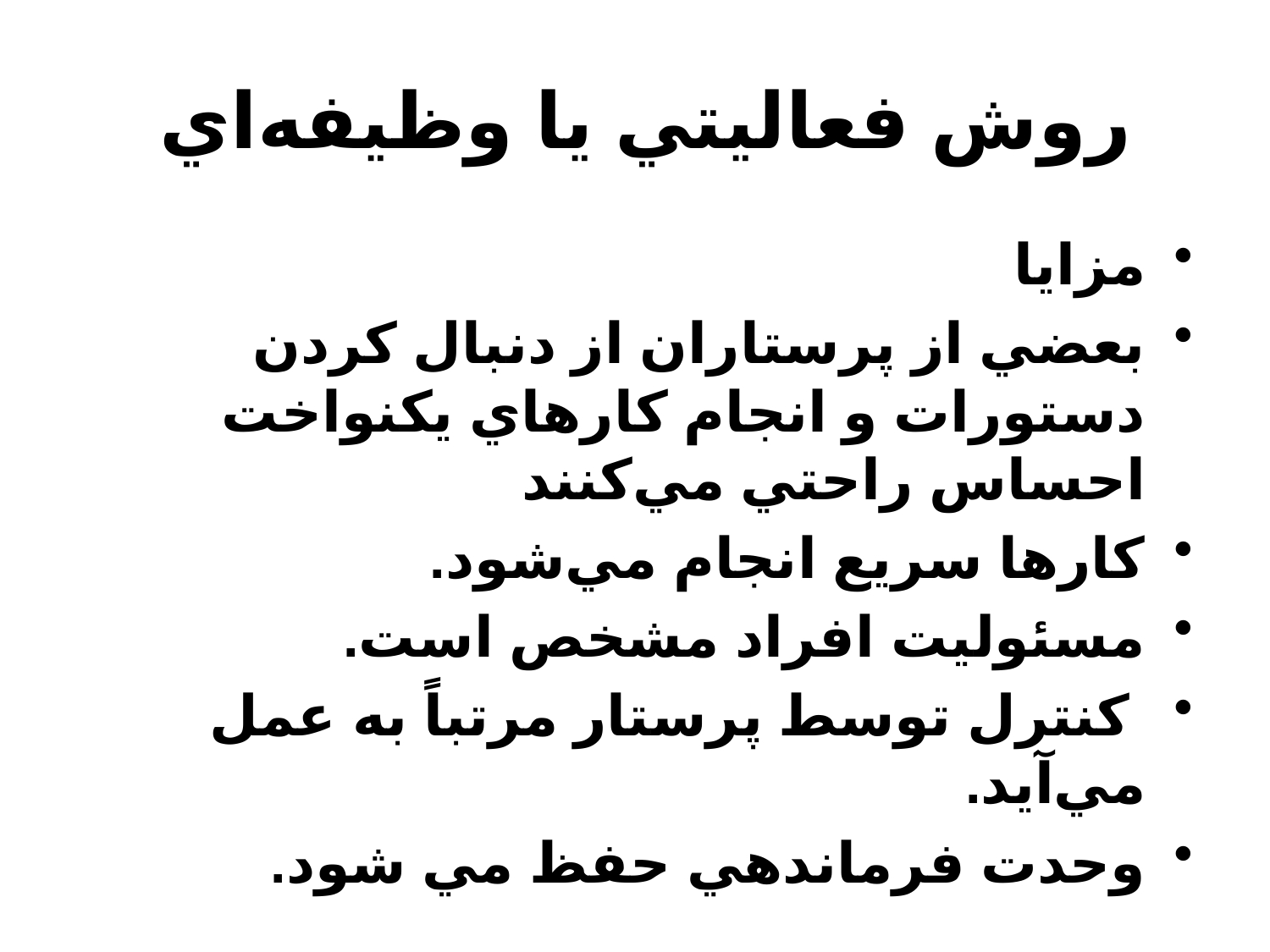

# روش فعاليتي يا وظيفه‌اي
مزايا
بعضي از پرستاران از دنبال كردن دستورات و انجام كارهاي يكنواخت احساس راحتي مي‌كنند
كارها سريع انجام مي‌شود.
مسئوليت افراد مشخص است.
 كنترل توسط پرستار مرتباً به عمل مي‌آيد.
وحدت فرماندهي حفظ مي شود.